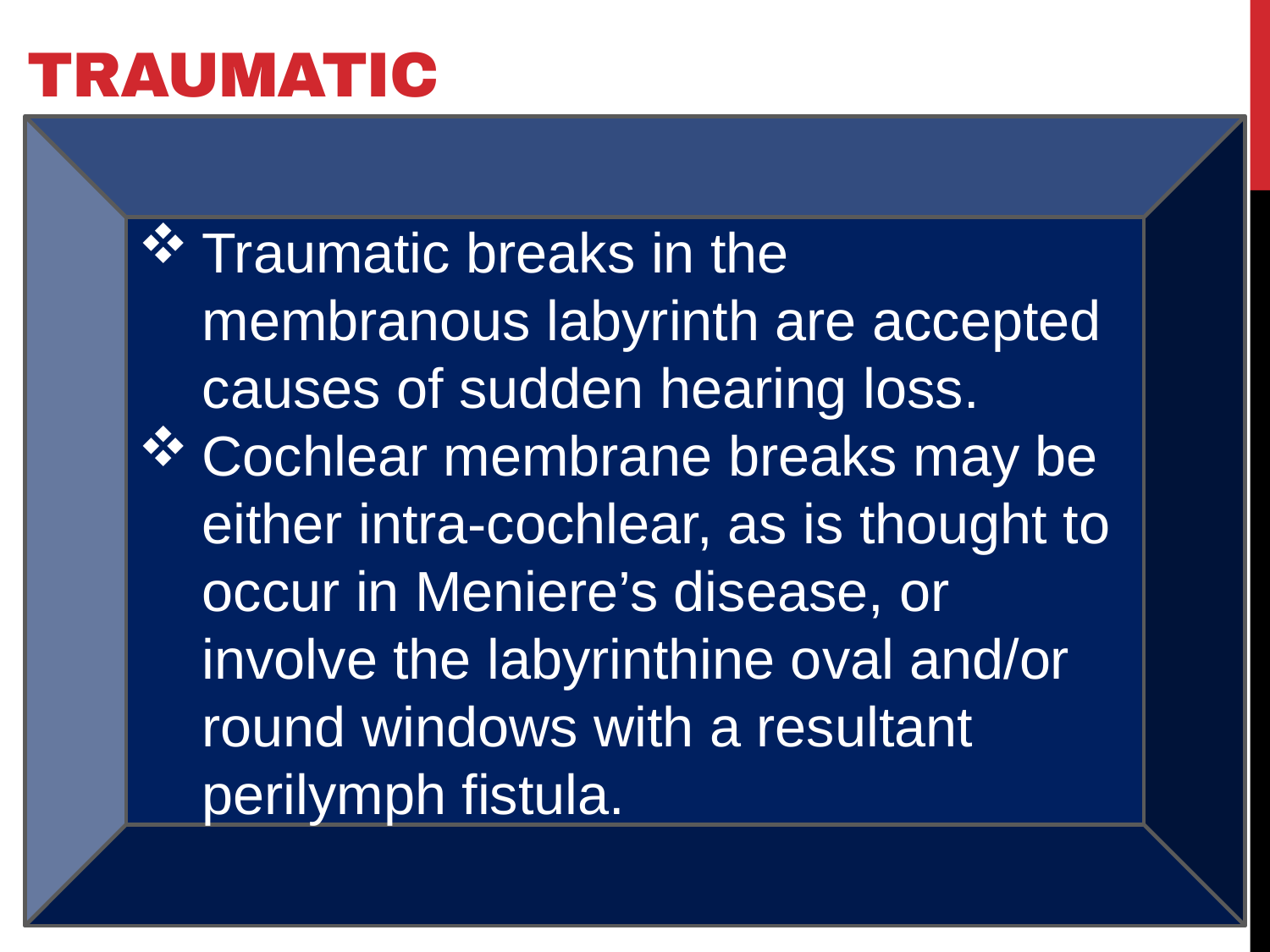

# Traumatic

Traumatic breaks in the membranous labyrinth are accepted causes of sudden hearing loss.
Cochlear membrane breaks may be either intra-cochlear, as is thought to occur in Meniere’s disease, or involve the labyrinthine oval and/or round windows with a resultant perilymph fistula.